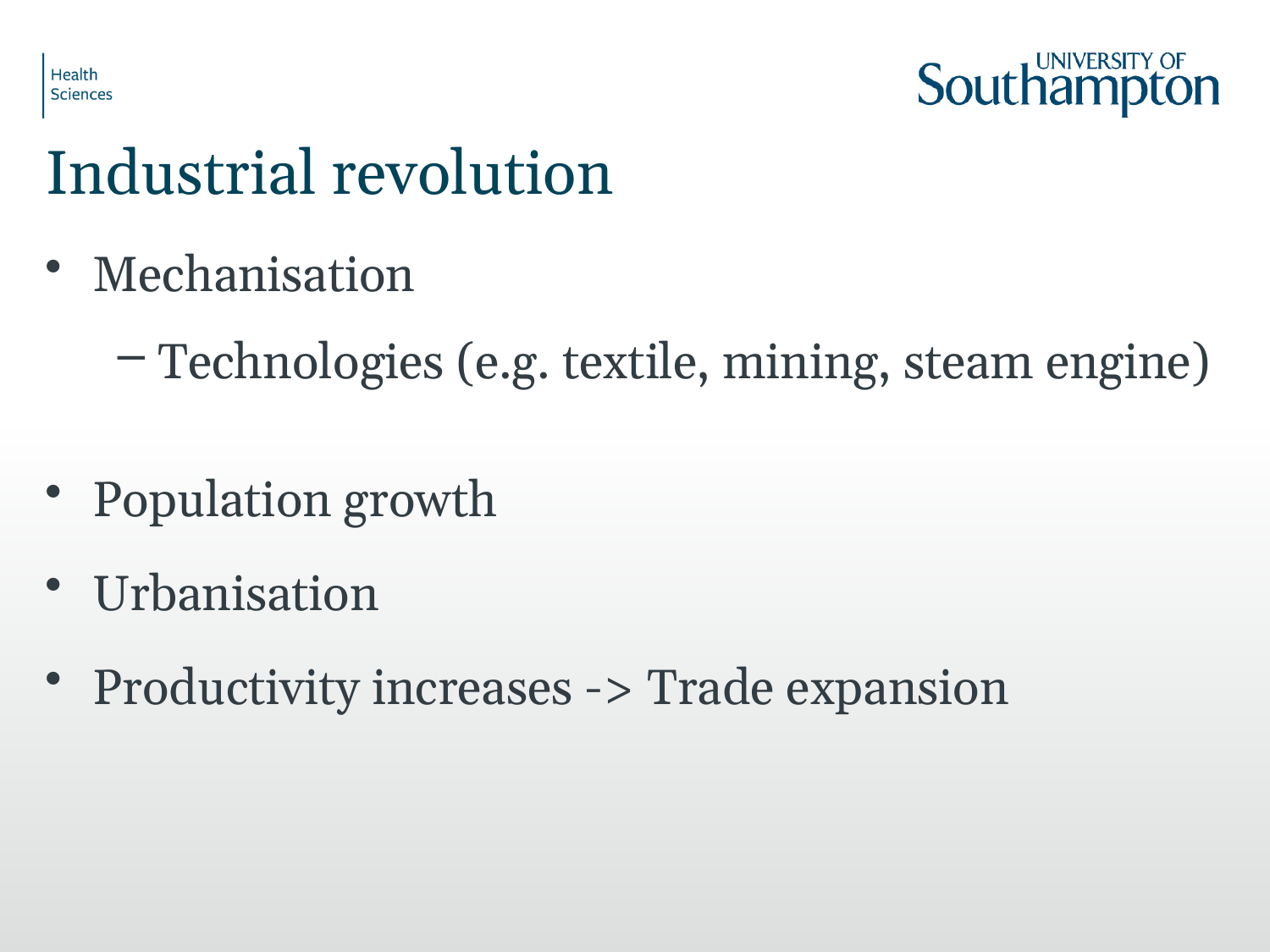

# Industrial revolution
Mechanisation
Technologies (e.g. textile, mining, steam engine)
Population growth
Urbanisation
Productivity increases -> Trade expansion